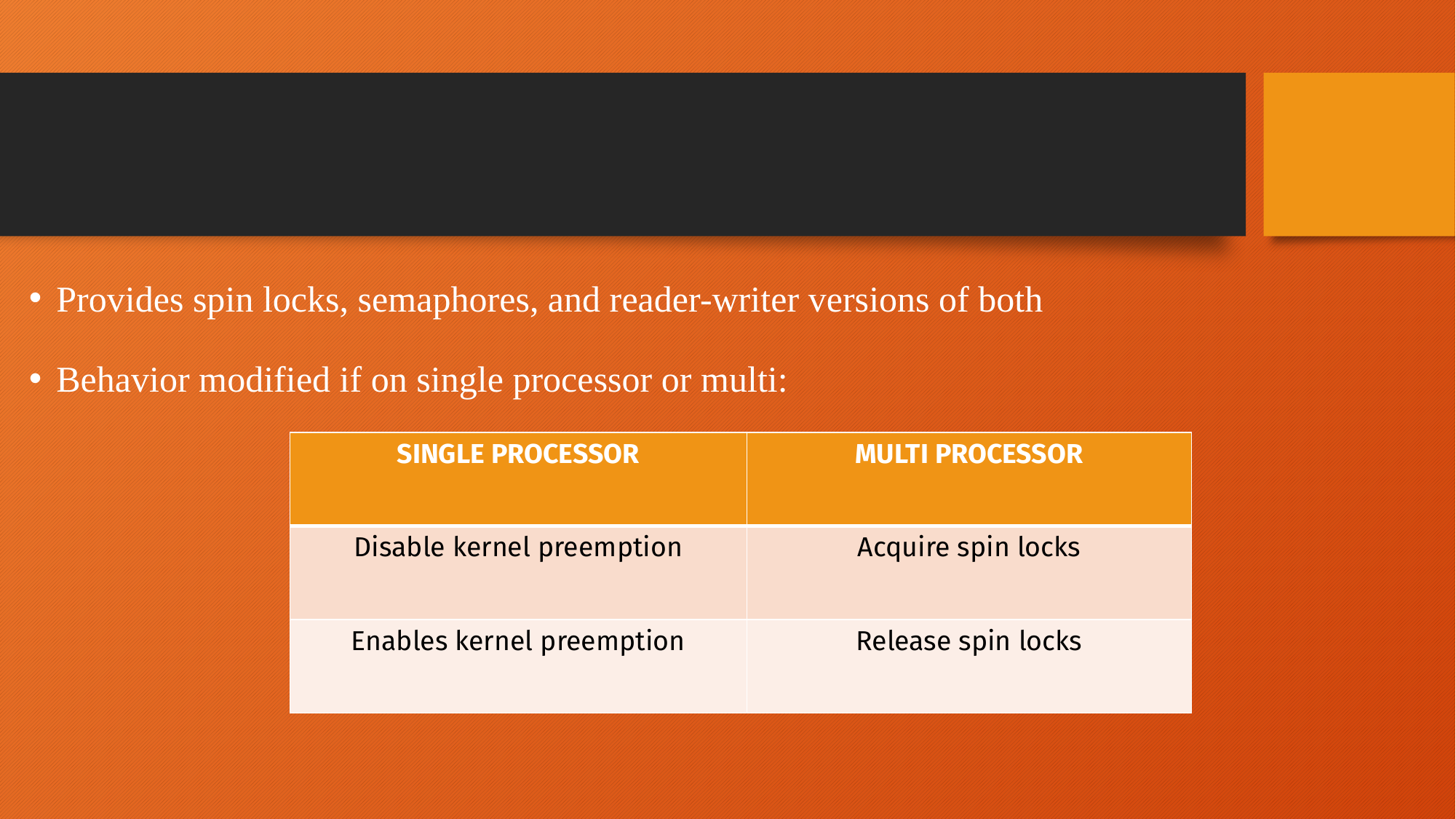

#
Provides spin locks, semaphores, and reader-writer versions of both
Behavior modified if on single processor or multi:

| SINGLE PROCESSOR | MULTI PROCESSOR |
| --- | --- |
| Disable kernel preemption | Acquire spin locks |
| Enables kernel preemption | Release spin locks |